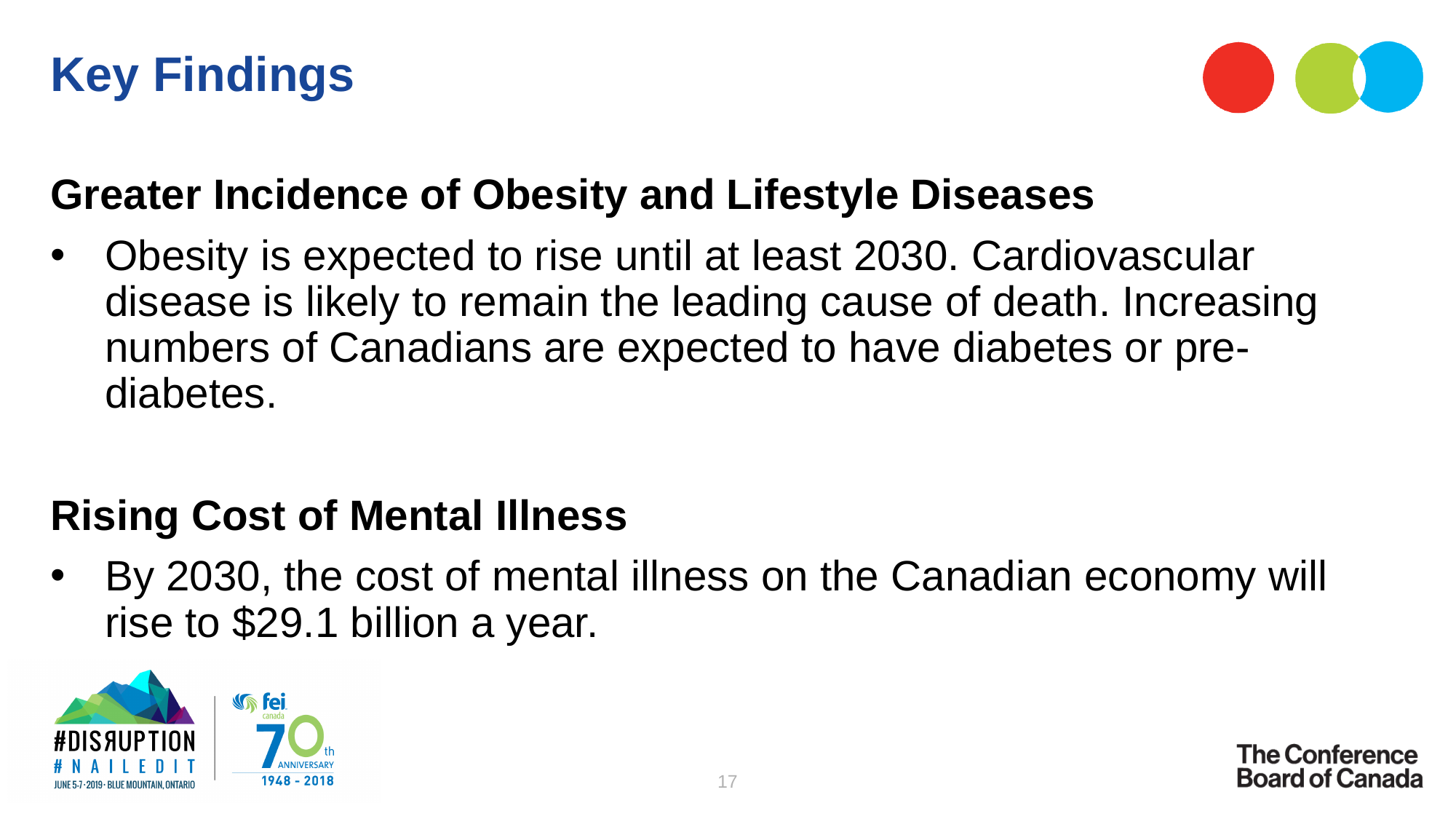

# Key Findings
Greater Incidence of Obesity and Lifestyle Diseases
Obesity is expected to rise until at least 2030. Cardiovascular disease is likely to remain the leading cause of death. Increasing numbers of Canadians are expected to have diabetes or pre-diabetes.

Rising Cost of Mental Illness
By 2030, the cost of mental illness on the Canadian economy will rise to $29.1 billion a year.

17